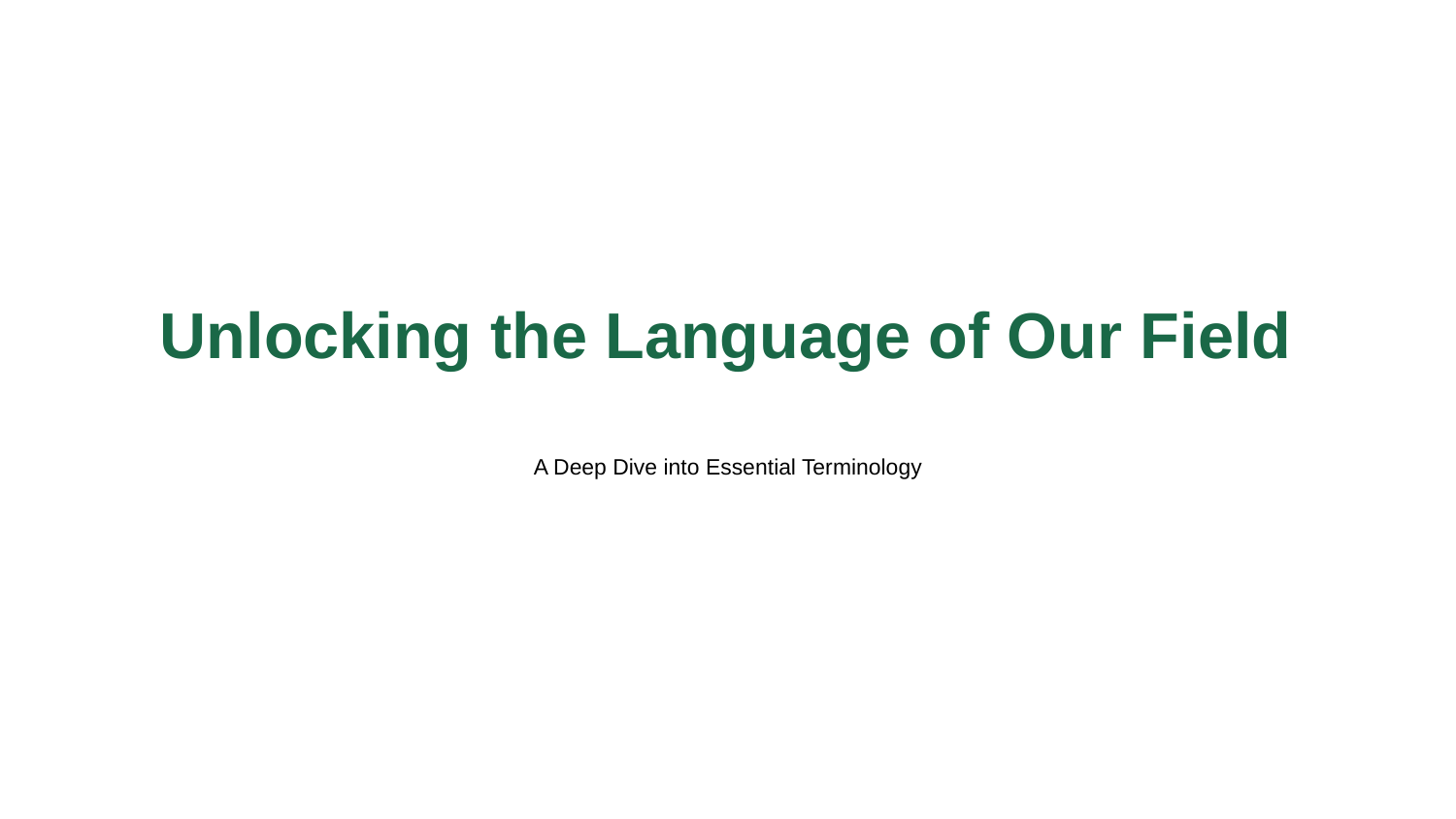

Unlocking the Language of Our Field

A Deep Dive into Essential Terminology